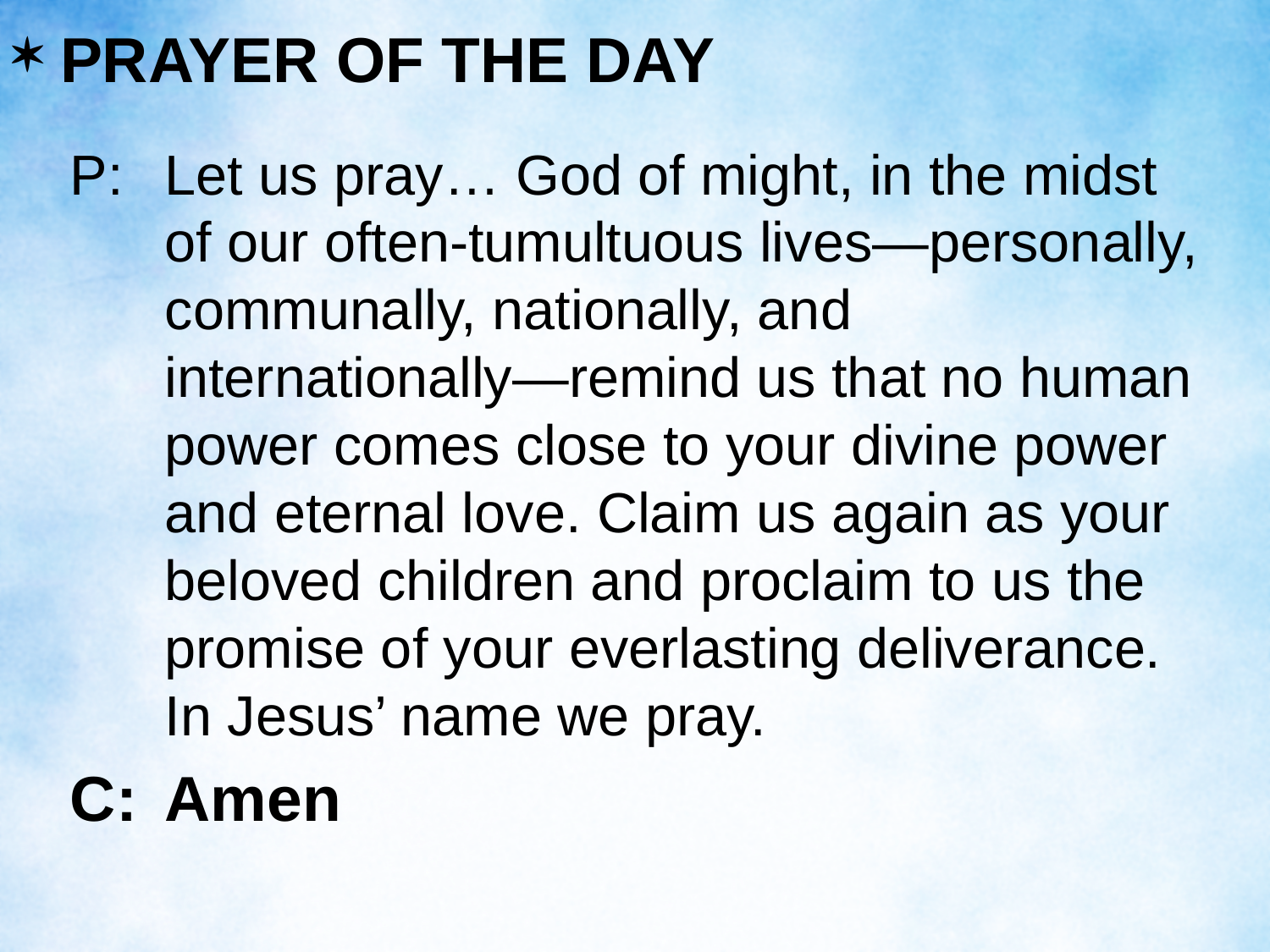

PRAYER OF THE DAY
P:	Let us pray… God of might, in the midst of our often-tumultuous lives—personally, communally, nationally, and internationally—remind us that no human power comes close to your divine power and eternal love. Claim us again as your beloved children and proclaim to us the promise of your everlasting deliverance. In Jesus’ name we pray.
C:	Amen